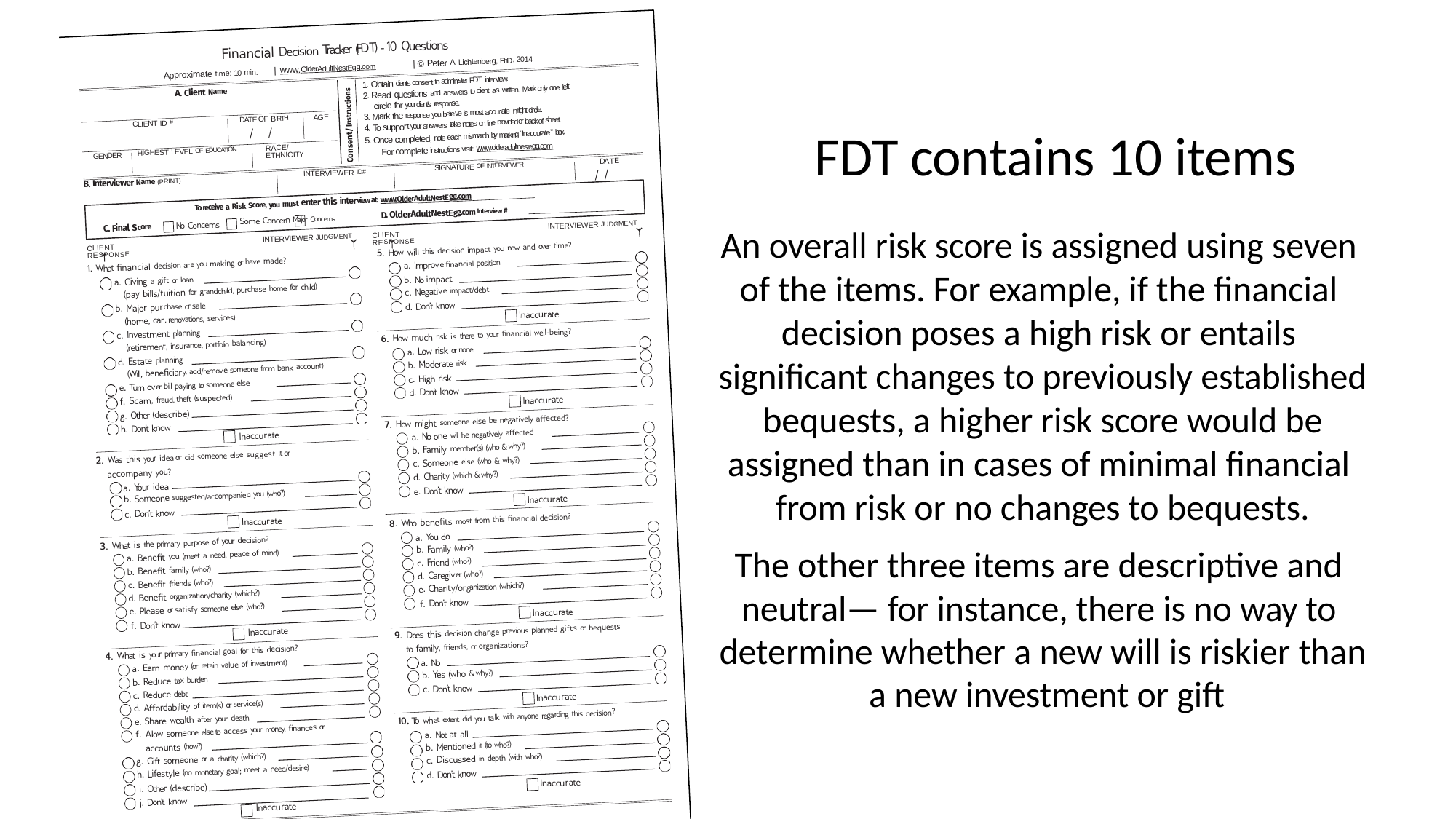

Financial Decision Tracker (FDT) - 10 Questions
| © Peter A. Lichtenberg, PhD, 2014

| www.OlderAdultNestEgg.com

Approximate time: 10 min.
1. Obtain client’s consent to administer FDT interview.

2. Read questions and answers to client as written. Mark only one left
A. Client Name
circle for your client’s response.
3. Mark the response you believe is most accurate in right circle.

AGE

DATE OF BIRTH
Consent/Instructions

# FDT contains 10 items
4. To support your answers take notes on line provided or back of sheet.
CLIENT ID #
/
/
5. Once completed, note each mismatch by marking “Inaccurate” box.

RACE/ETHNICITY
For complete instructions visit: www.olderadultnestegg.com

HIGHEST LEVEL OF EDUCATION
GENDER

DATE

SIGNATURE OF INTERVIEWER
/ /
INTERVIEWER ID#

B. Interviewer Name (PRINT)

To receive a Risk Score, you must enter this interview at: www.OlderAdultNestEgg.com

D. OlderAdultNestEgg.com Interview #

Some Concern Major Concerns

An overall risk score is assigned using seven  of the items. For example, if the financial  decision poses a high risk or entails  significant changes to previously established  bequests, a higher risk score would be  assigned than in cases of minimal financial  from risk or no changes to bequests.
The other three items are descriptive and  neutral— for instance, there is no way to  determine whether a new will is riskier than  a new investment or gift
No Concerns
INTERVIEWER JUDGMENT

C. Final Score
>

CLIENT RESPONSE
INTERVIEWER JUDGMENT
>

>

CLIENT RESPONSE
5. How will this decision impact you now and over time?

>

a. Improve financial position

1. What financial decision are you making or have made?

b. No impact

a. Giving a gift or loan

(pay bills/tuition for grandchild, purchase home for child)
c. Negative impact/debt

d. Don’t know

b. Major purchase or sale

Inaccurate

(home, car, renovations, services)

c. Investment planning

6. How much risk is there to your financial well-being?

(retirement, insurance, portfolio balancing)

a. Low risk or none

d. Estate planning

b. Moderate risk
(Will, beneficiary, add/remove someone from bank account)

c. High risk
e. Turn over bill paying to someone else

d. Don’t know

Inaccurate
f. Scam, fraud, theft (suspected)

g. Other (describe)
7. How might someone else be negatively affected?

h. Don’t know

Inaccurate
a. No one will be negatively affected

b. Family member(s) (who & why?)

2. Was this your idea or did someone else suggest it or
c. Someone else (who & why?)

accompany you?

d. Charity (which & why?)

a. Your idea

e. Don’t know
b. Someone suggested/accompanied you (who?)

Inaccurate

c. Don’t know

8. Who benefits most from this financial decision?
Inaccurate

a. You do

3. What is the primary purpose of your decision?

b. Family (who?)

a. Benefit you (meet a need, peace of mind)

c. Friend (who?)

b. Benefit family (who?)

d. Caregiver (who?)

c. Benefit friends (who?)

e. Charity/organization (which?)

d. Benefit organization/charity (which?)

f. Don’t know

e. Please or satisfy someone else (who?)

Inaccurate

f. Don’t know
Inaccurate
9. Does this decision change previous planned gifts or bequests

to family, friends, or organizations?

4. What is your primary financial goal for this decision?

a. No
a. Earn money (or retain value of investment)

b. Yes (who & why?)

b. Reduce tax burden

c. Don’t know

c. Reduce debt

Inaccurate

d. Affordability of item(s) or service(s)

10. To what extent did you talk with anyone regarding this decision?
e. Share wealth after your death

f. Allow someone else to access your money, finances or

a. Not at all

b. Mentioned it (to who?)

accounts (how?)

c. Discussed in depth (with who?)
g. Gift someone or a charity (which?)

h. Lifestyle (no monetary goal; meet a need/desire)

d. Don’t know
Inaccurate

i. Other (describe)
j. Don’t know

Inaccurate